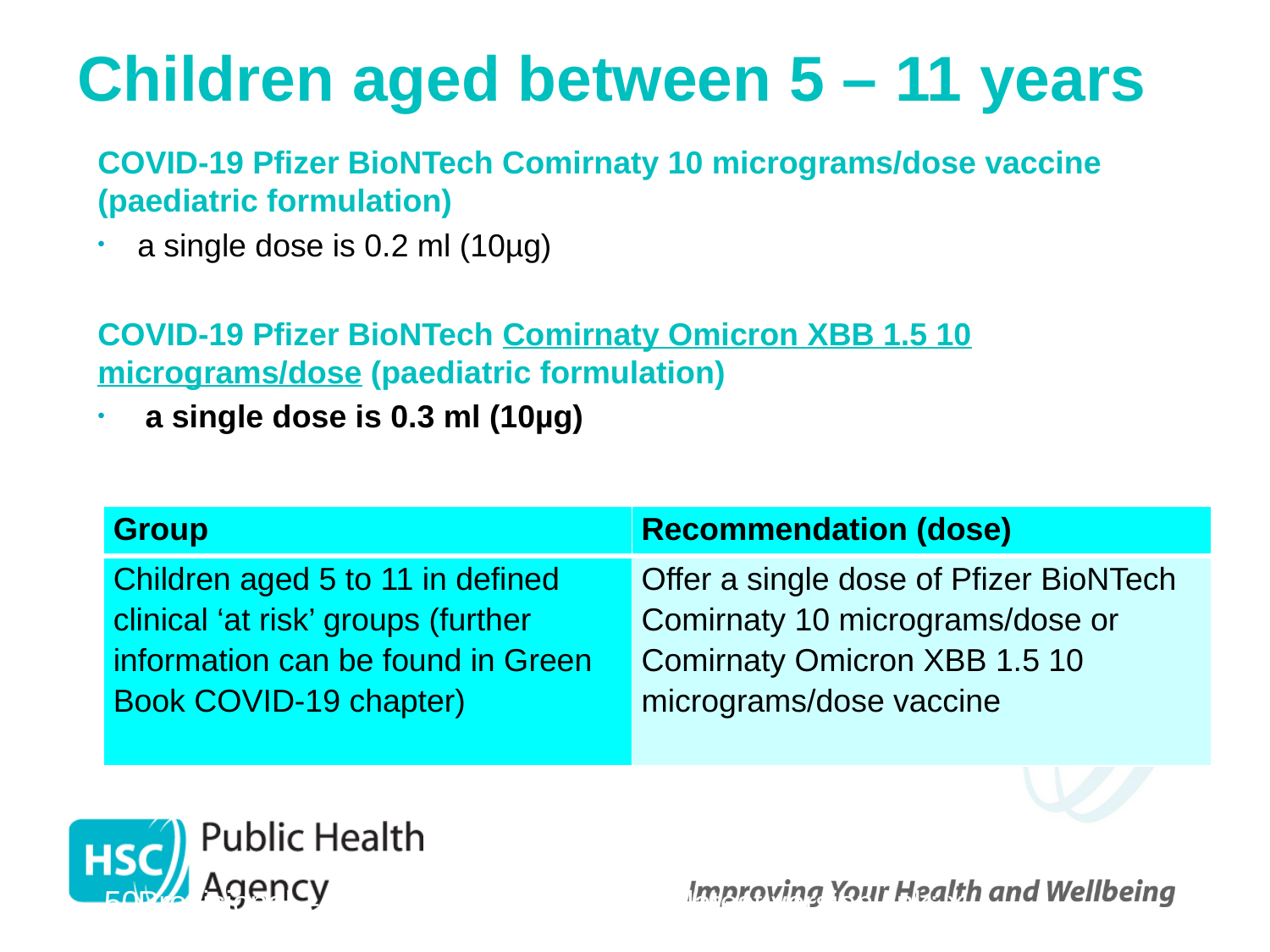

# Children aged between 5 – 11 years
COVID-19 Pfizer BioNTech Comirnaty 10 micrograms/dose vaccine
(paediatric formulation)
a single dose is 0.2 ml (10µg)

COVID-19 Pfizer BioNTech Comirnaty Omicron XBB 1.5 10 micrograms/dose (paediatric formulation)
a single dose is 0.3 ml (10µg)

| Group | Recommendation (dose) |
| --- | --- |
| Children aged 5 to 11 in defined clinical ‘at risk’ groups (further information can be found in Green Book COVID-19 chapter) | Offer a single dose of Pfizer BioNTech Comirnaty 10 micrograms/dose or Comirnaty Omicron XBB 1.5 10 micrograms/dose vaccine |
  50
Provisional – Subject to revision – Use latest version link: x